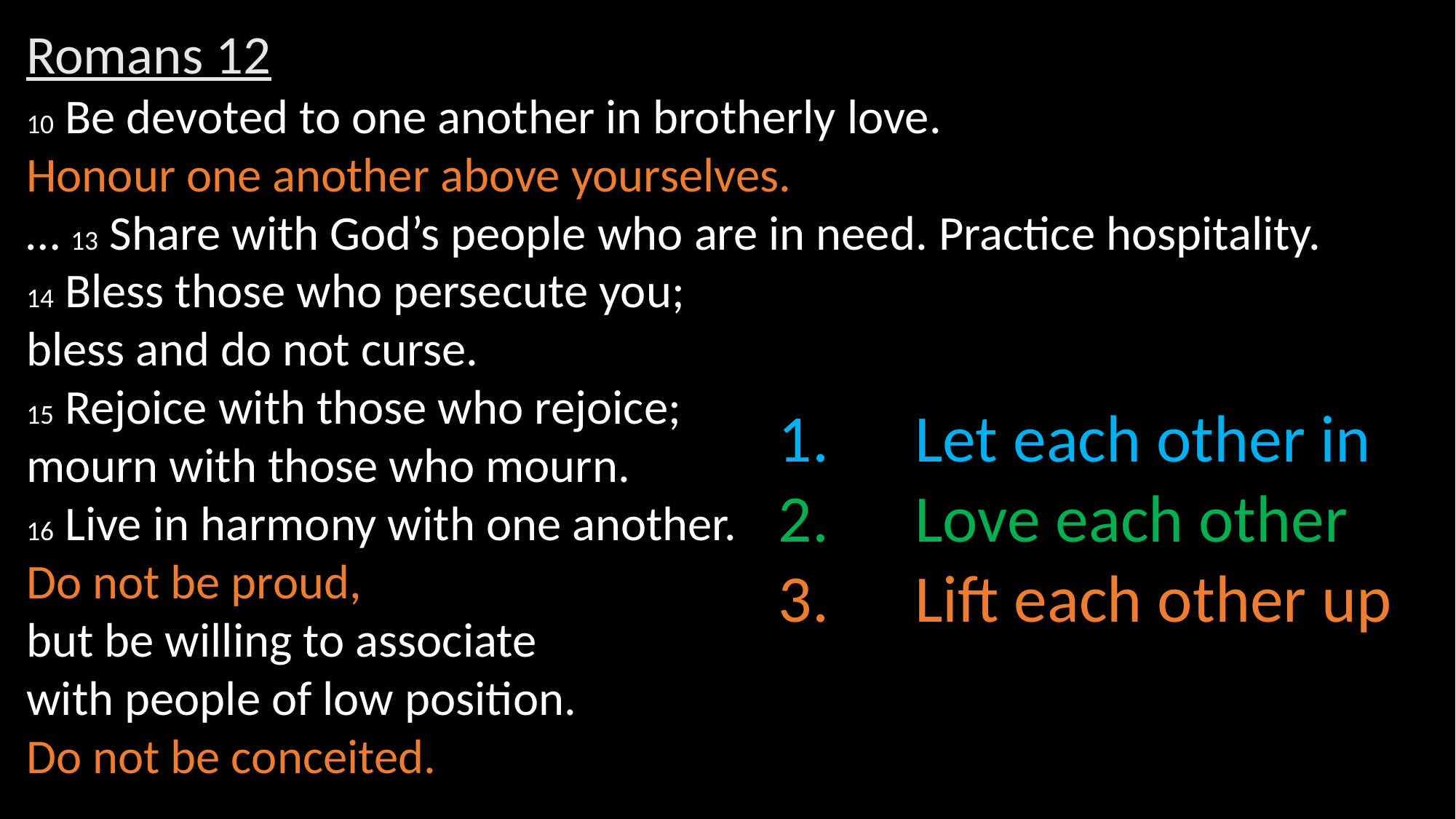

Romans 12
10 Be devoted to one another in brotherly love.
Honour one another above yourselves.
… 13 Share with God’s people who are in need. Practice hospitality.
14 Bless those who persecute you;
bless and do not curse.
15 Rejoice with those who rejoice;
mourn with those who mourn.
16 Live in harmony with one another.
Do not be proud,
but be willing to associate
with people of low position.
Do not be conceited.
Let each other in
Love each other
Lift each other up